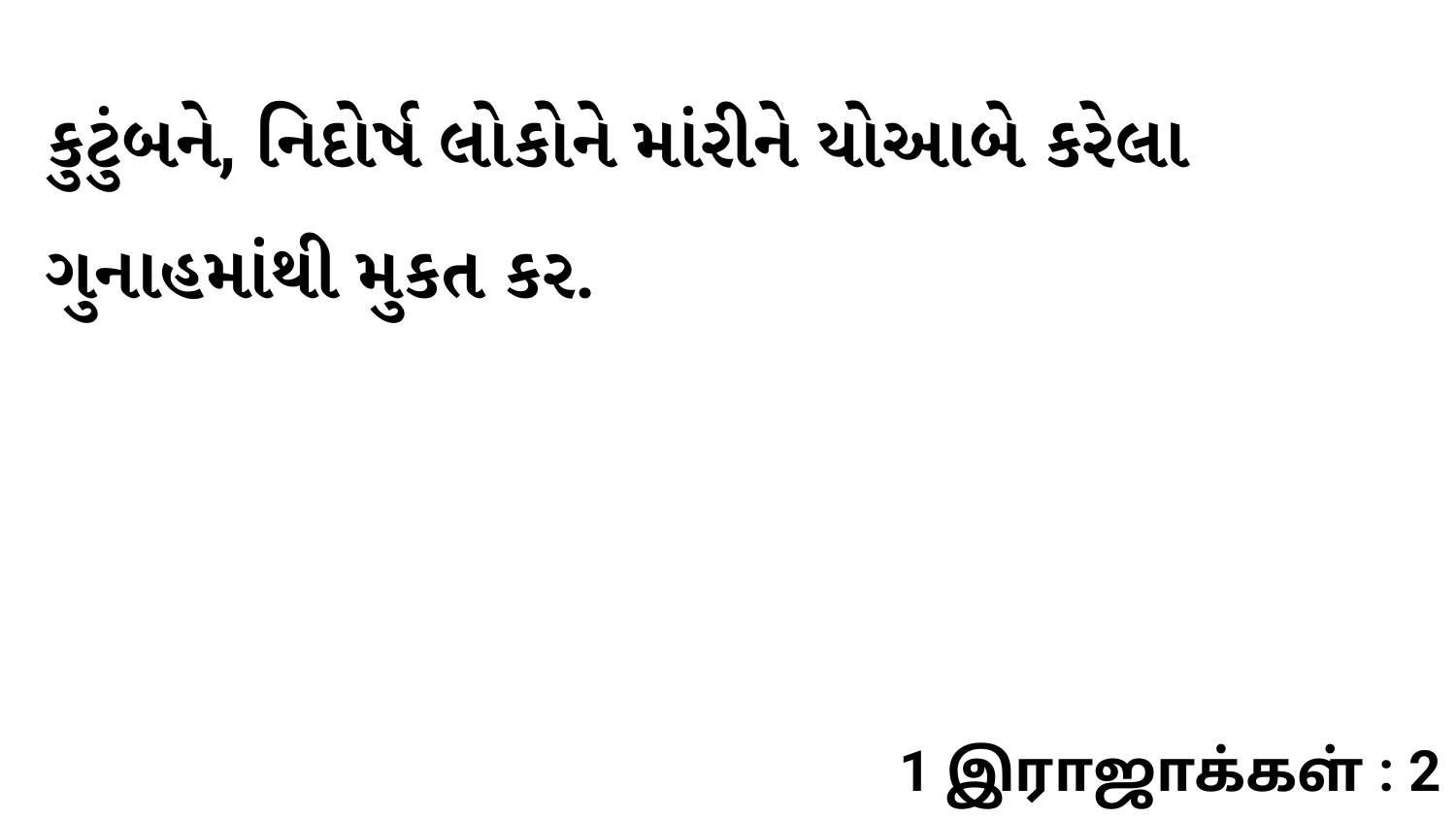

કુટુંબને, નિદોર્ષ લોકોને માંરીને યોઆબે કરેલા ગુનાહમાંથી મુકત કર.
1 இராஜாக்கள் : 2